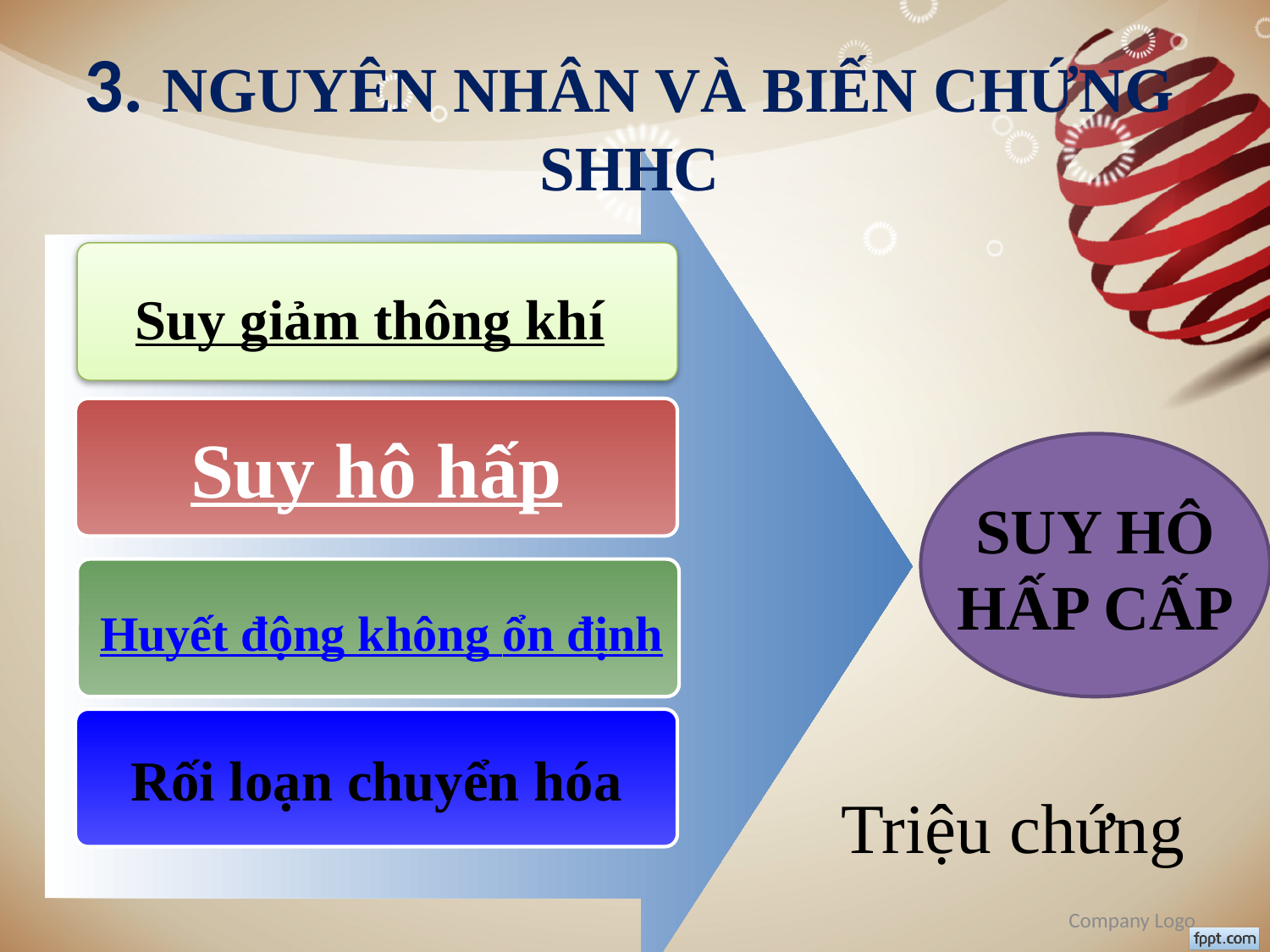

3. NGUYÊN NHÂN VÀ BIẾN CHỨNG SHHC

Suy giảm thông khí
Suy hô hấp

SUY HÔ HẤP CẤP

Huyết động không ổn định
Rối loạn chuyển hóa
Triệu chứng
Company Logo